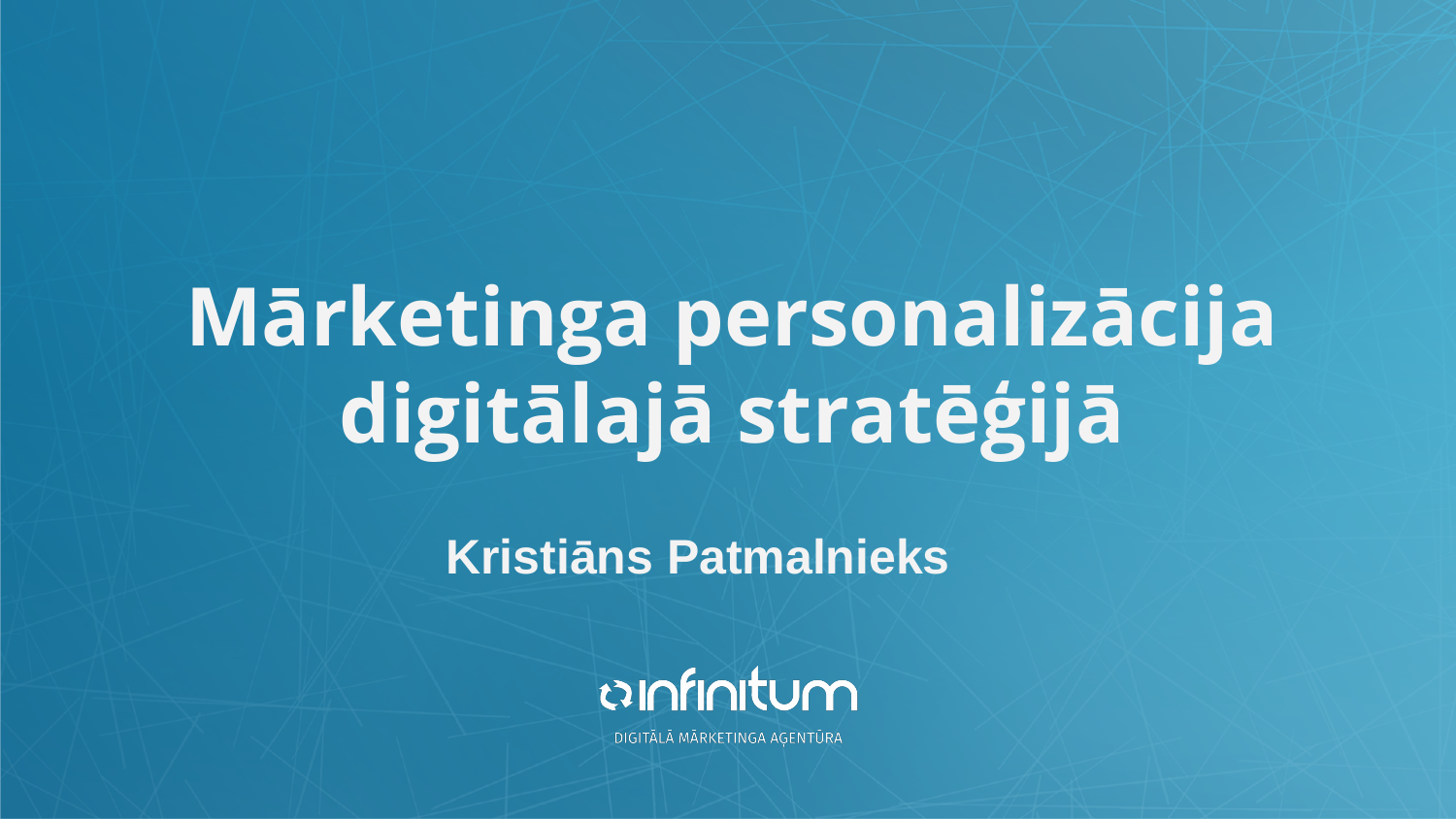

# Mārketinga personalizācija digitālajā stratēģijā
Kristiāns Patmalnieks